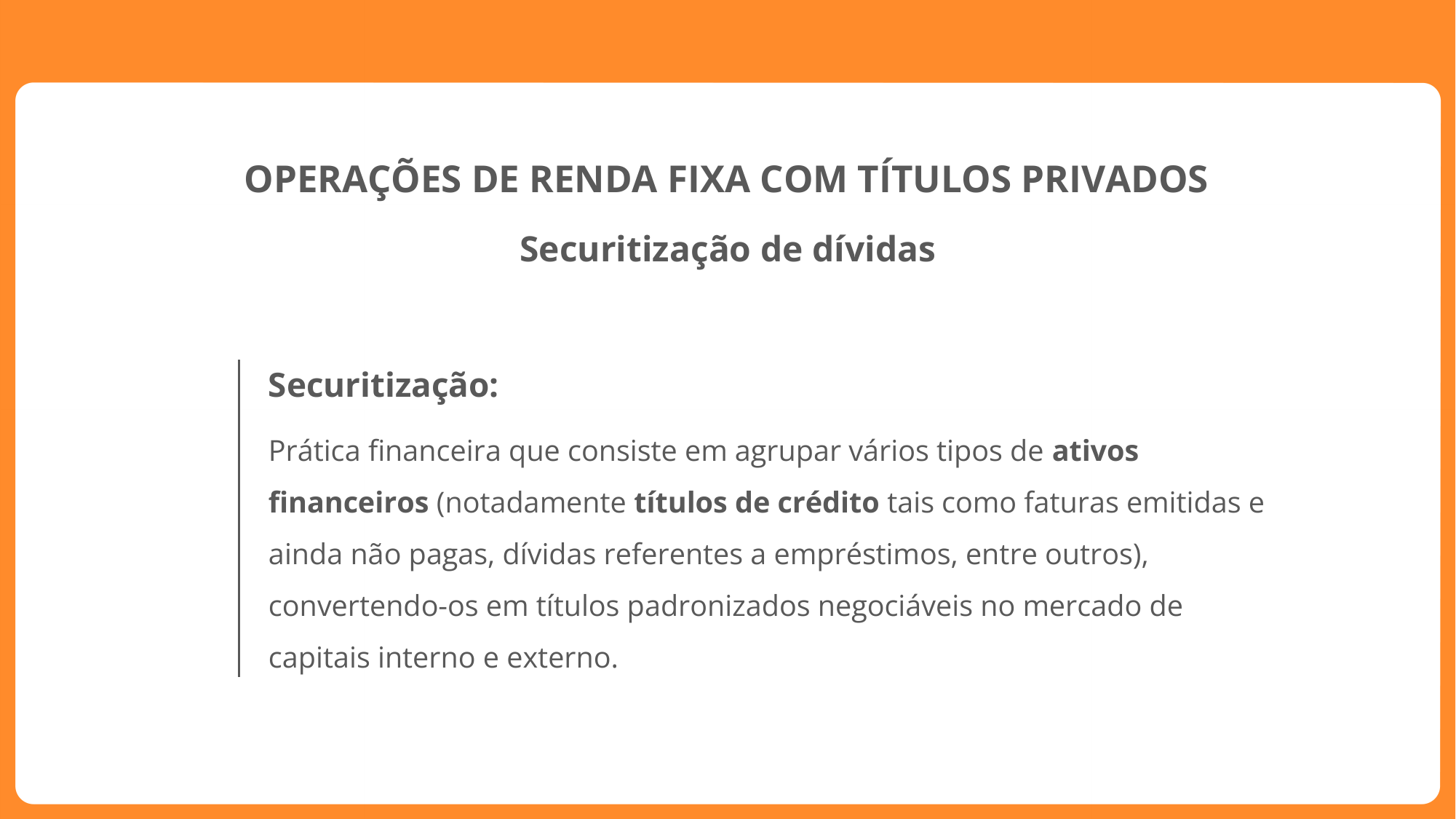

OPERAÇÕES DE RENDA FIXA COM TÍTULOS PRIVADOS
Securitização de dívidas
Securitização:
Prática financeira que consiste em agrupar vários tipos de ativos financeiros (notadamente títulos de crédito tais como faturas emitidas e ainda não pagas, dívidas referentes a empréstimos, entre outros), convertendo-os em títulos padronizados negociáveis no mercado de capitais interno e externo.